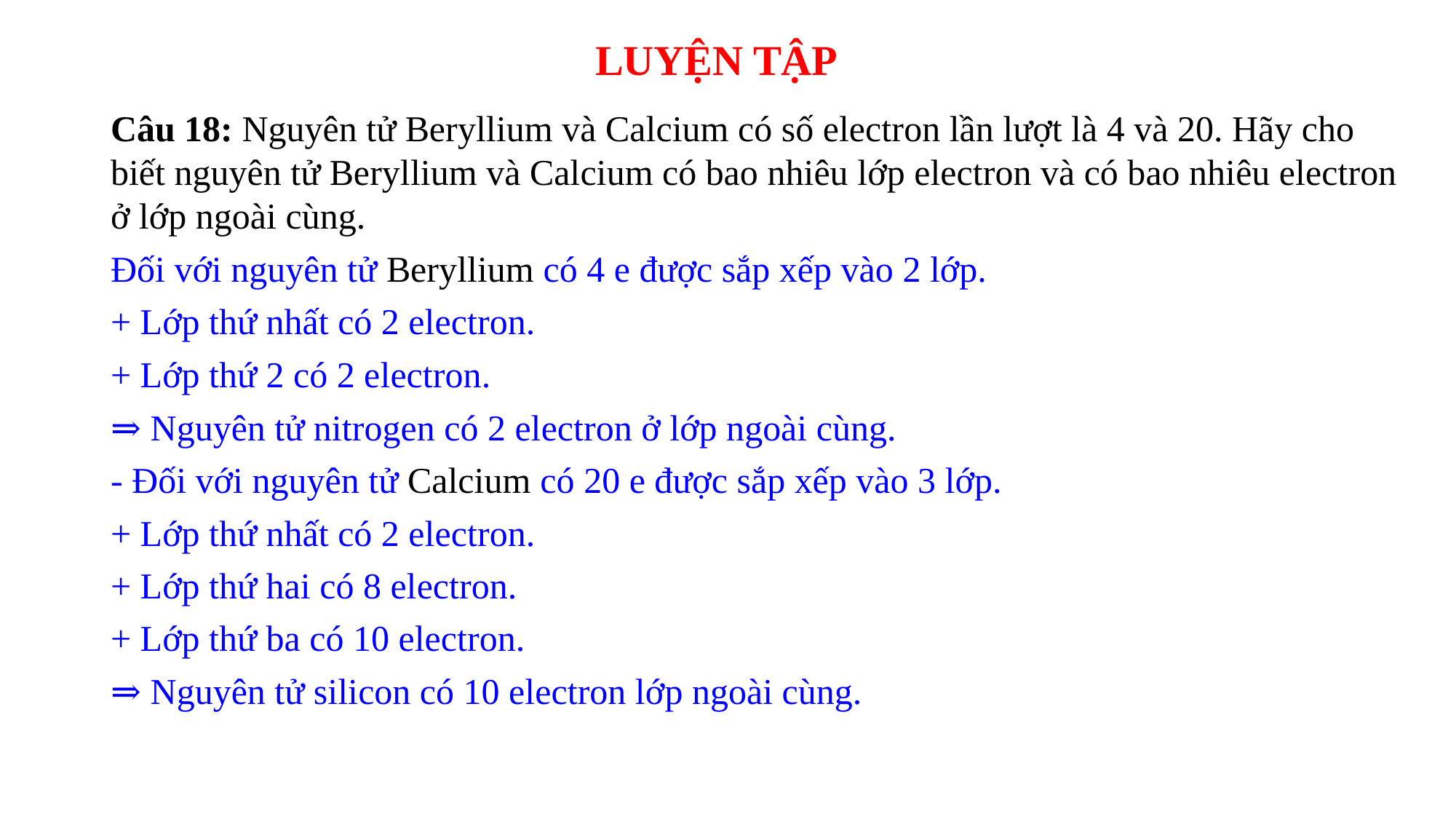

LUYỆN TẬP
#
Câu 18: Nguyên tử Beryllium và Calcium có số electron lần lượt là 4 và 20. Hãy cho biết nguyên tử Beryllium và Calcium có bao nhiêu lớp electron và có bao nhiêu electron ở lớp ngoài cùng.
Đối với nguyên tử Beryllium có 4 e được sắp xếp vào 2 lớp.
+ Lớp thứ nhất có 2 electron.
+ Lớp thứ 2 có 2 electron.
⇒ Nguyên tử nitrogen có 2 electron ở lớp ngoài cùng.
- Đối với nguyên tử Calcium có 20 e được sắp xếp vào 3 lớp.
+ Lớp thứ nhất có 2 electron.
+ Lớp thứ hai có 8 electron.
+ Lớp thứ ba có 10 electron.
⇒ Nguyên tử silicon có 10 electron lớp ngoài cùng.